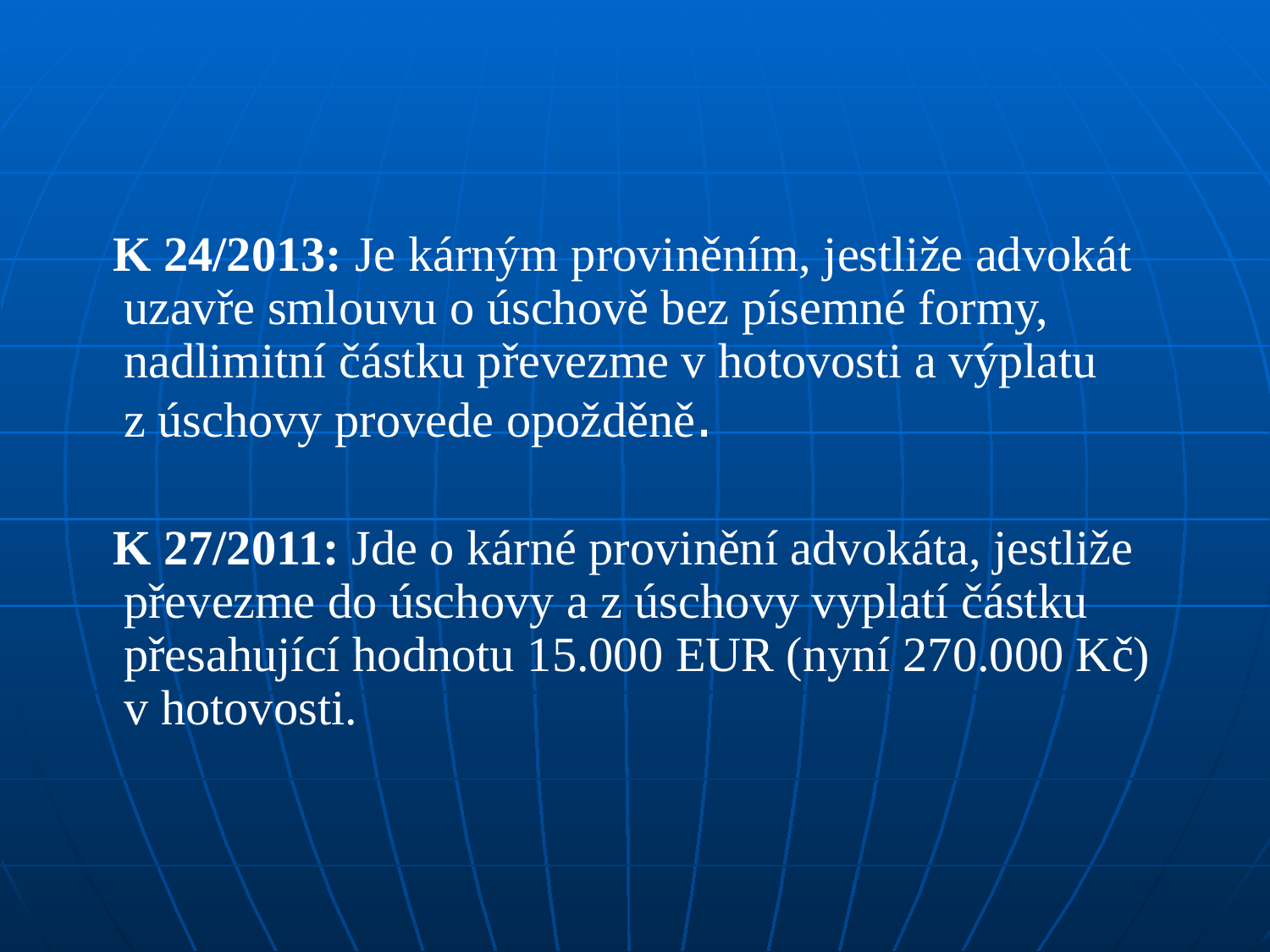

#
   K 24/2013: Je kárným proviněním, jestliže advokát uzavře smlouvu o úschově bez písemné formy, nadlimitní částku převezme v hotovosti a výplatu z úschovy provede opožděně.

   K 27/2011: Jde o kárné provinění advokáta, jestliže převezme do úschovy a z úschovy vyplatí částku přesahující hodnotu 15.000 EUR (nyní 270.000 Kč) v hotovosti.